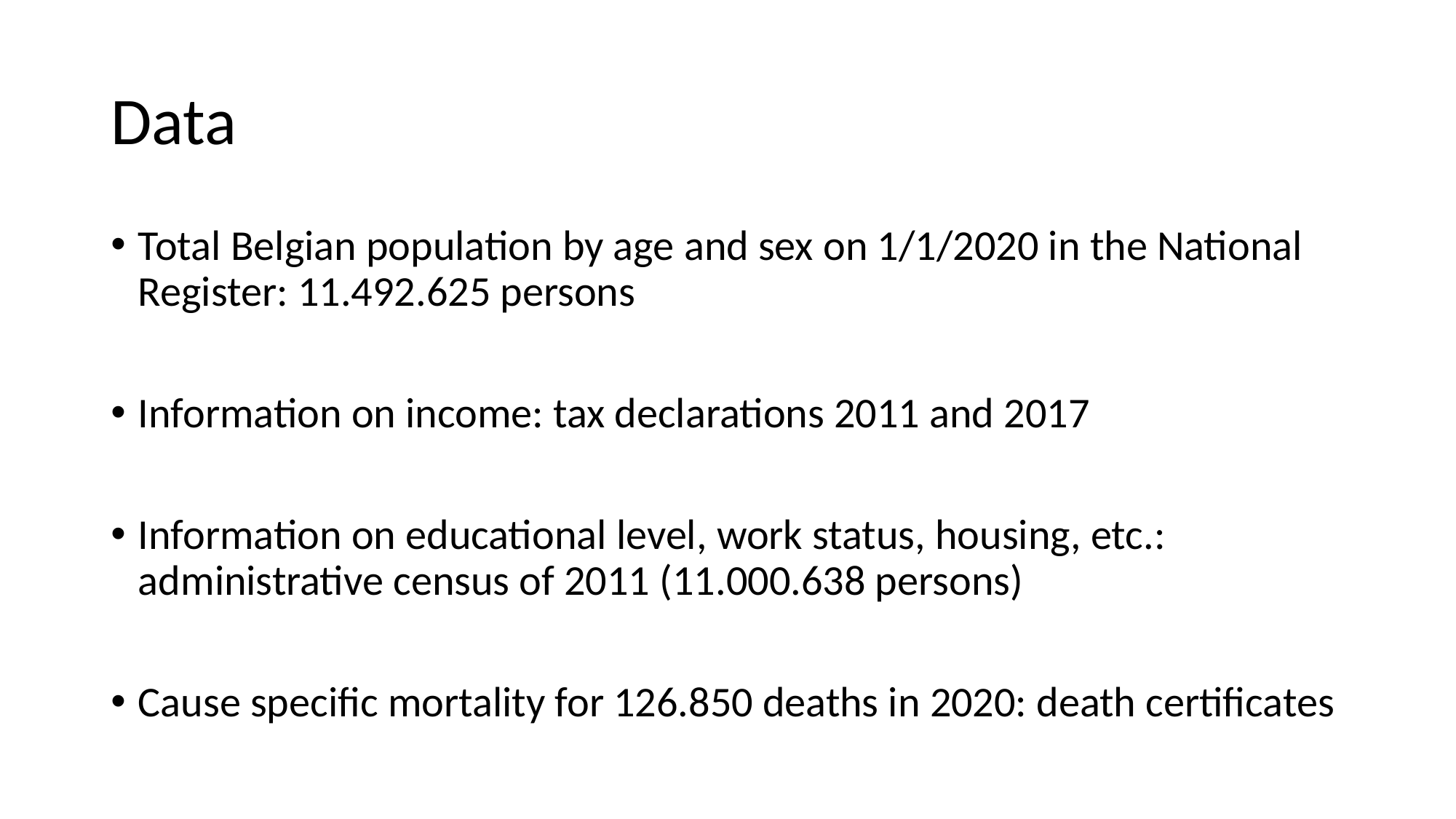

# Data
Total Belgian population by age and sex on 1/1/2020 in the National Register: 11.492.625 persons

Information on income: tax declarations 2011 and 2017

Information on educational level, work status, housing, etc.: administrative census of 2011 (11.000.638 persons)

Cause specific mortality for 126.850 deaths in 2020: death certificates